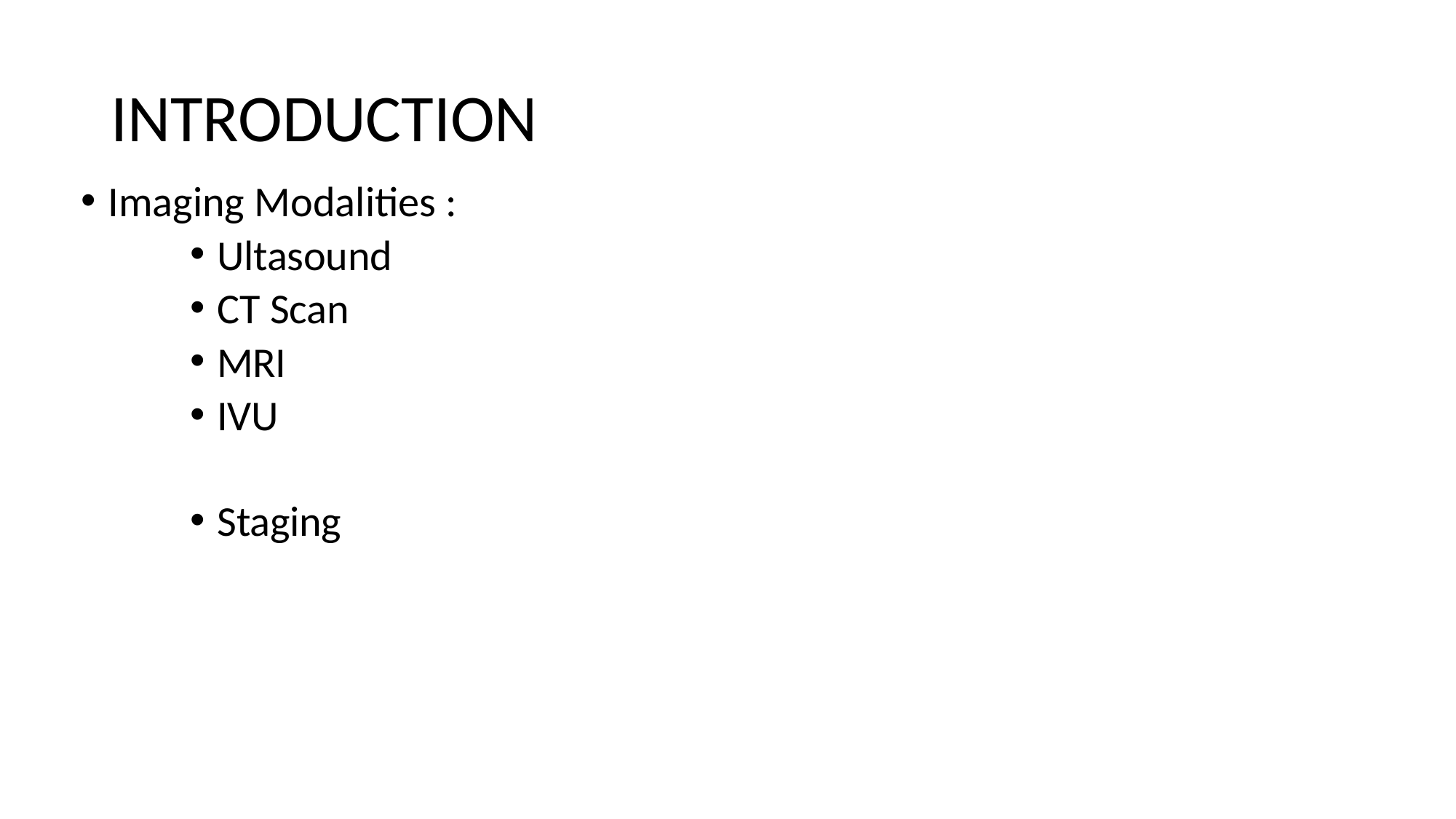

# INTRODUCTION
Imaging Modalities :
Ultasound
CT Scan
MRI
IVU

Staging